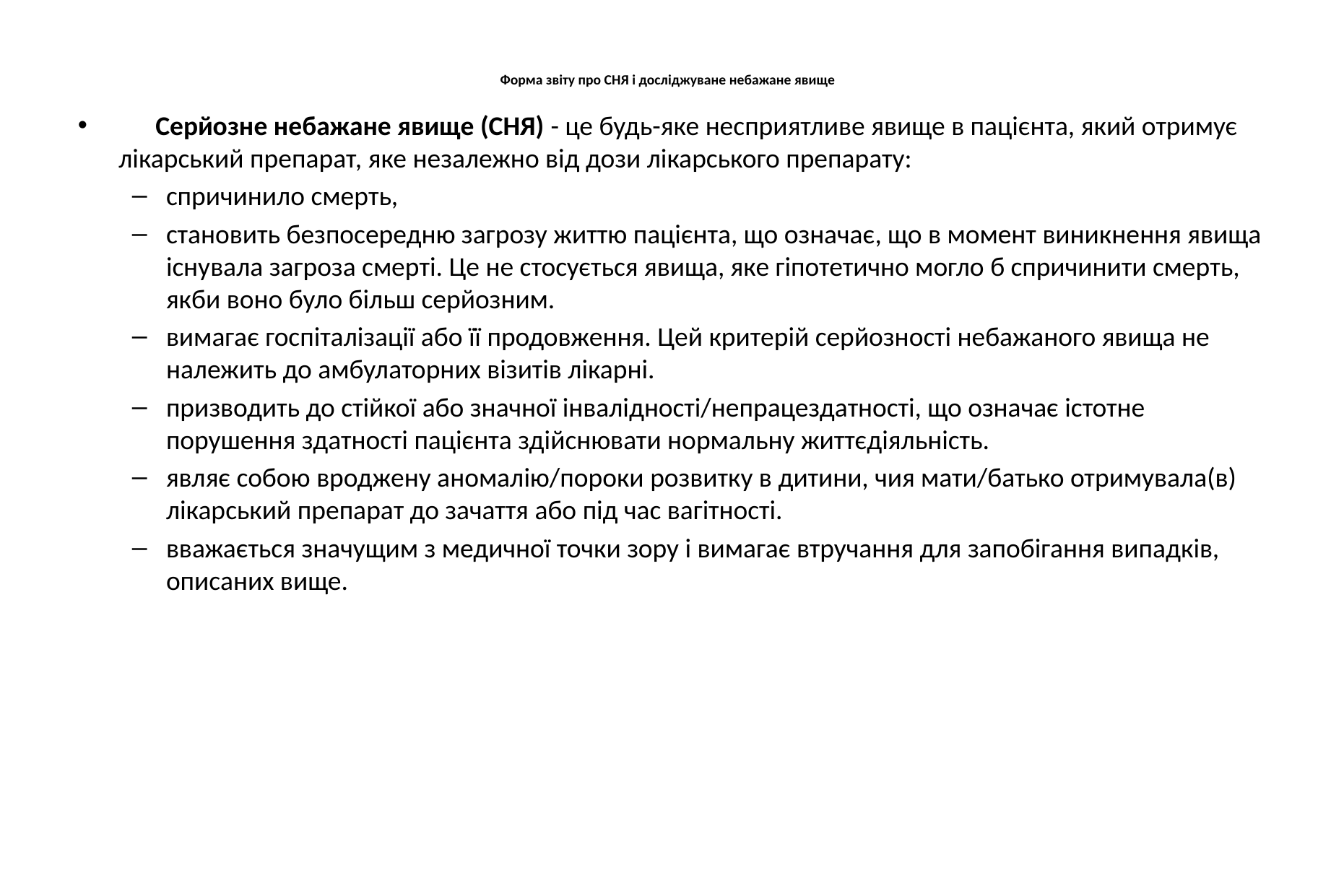

# Форма звіту про СНЯ і досліджуване небажане явище
      Серйозне небажане явище (СНЯ) - це будь-яке несприятливе явище в пацієнта, який отримує лікарський препарат, яке незалежно від дози лікарського препарату:
спричинило смерть,
становить безпосередню загрозу життю пацієнта, що означає, що в момент виникнення явища існувала загроза смерті. Це не стосується явища, яке гіпотетично могло б спричинити смерть, якби воно було більш серйозним.
вимагає госпіталізації або її продовження. Цей критерій серйозності небажаного явища не належить до амбулаторних візитів лікарні.
призводить до стійкої або значної інвалідності/непрацездатності, що означає істотне порушення здатності пацієнта здійснювати нормальну життєдіяльність.
являє собою вроджену аномалію/пороки розвитку в дитини, чия мати/батько отримувала(в) лікарський препарат до зачаття або під час вагітності.
вважається значущим з медичної точки зору і вимагає втручання для запобігання випадків, описаних вище.